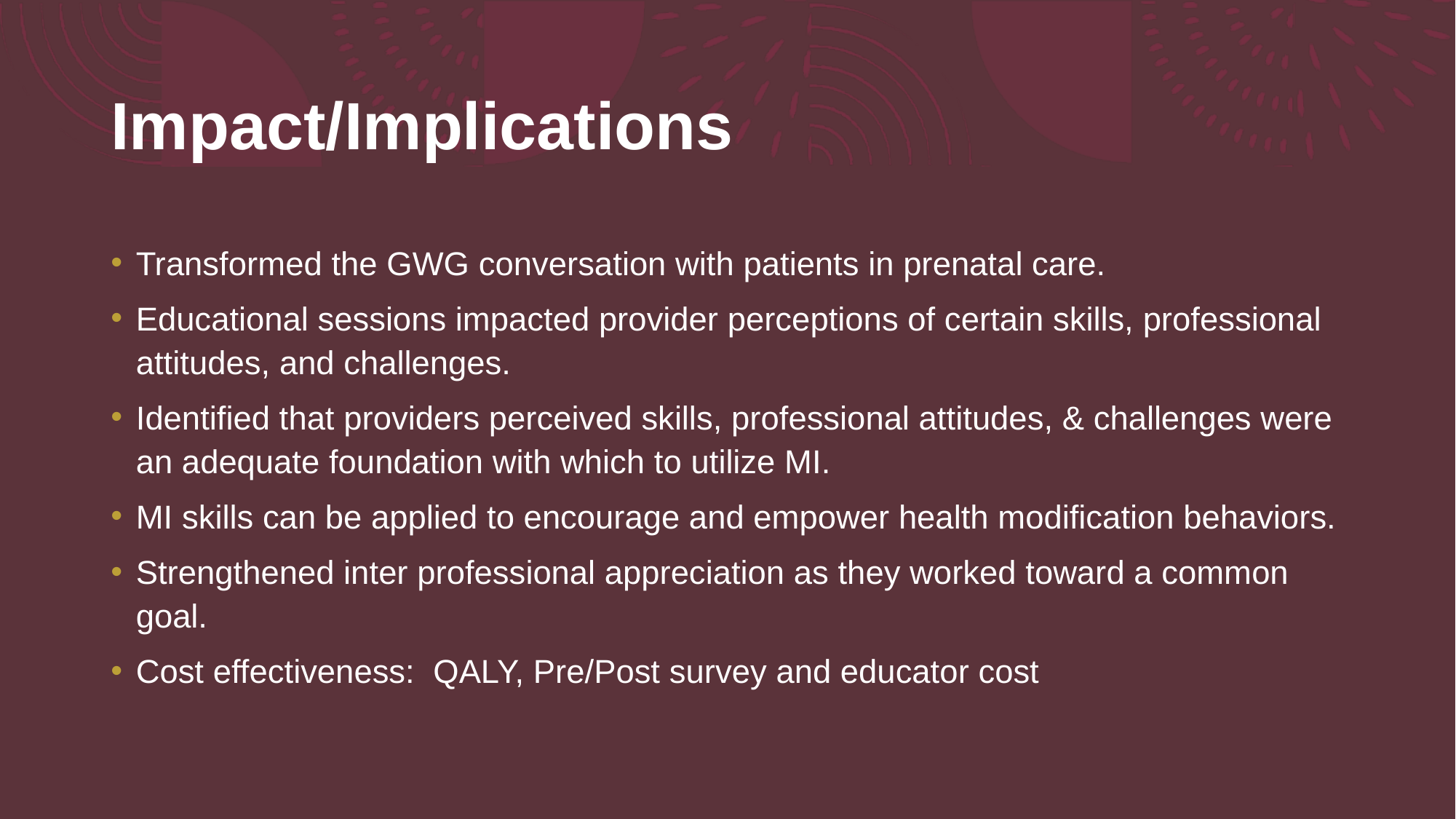

# Impact/Implications
Transformed the GWG conversation with patients in prenatal care.
Educational sessions impacted provider perceptions of certain skills, professional attitudes, and challenges.
Identified that providers perceived skills, professional attitudes, & challenges were an adequate foundation with which to utilize MI.
MI skills can be applied to encourage and empower health modification behaviors.
Strengthened inter professional appreciation as they worked toward a common goal.
Cost effectiveness:  QALY, Pre/Post survey and educator cost